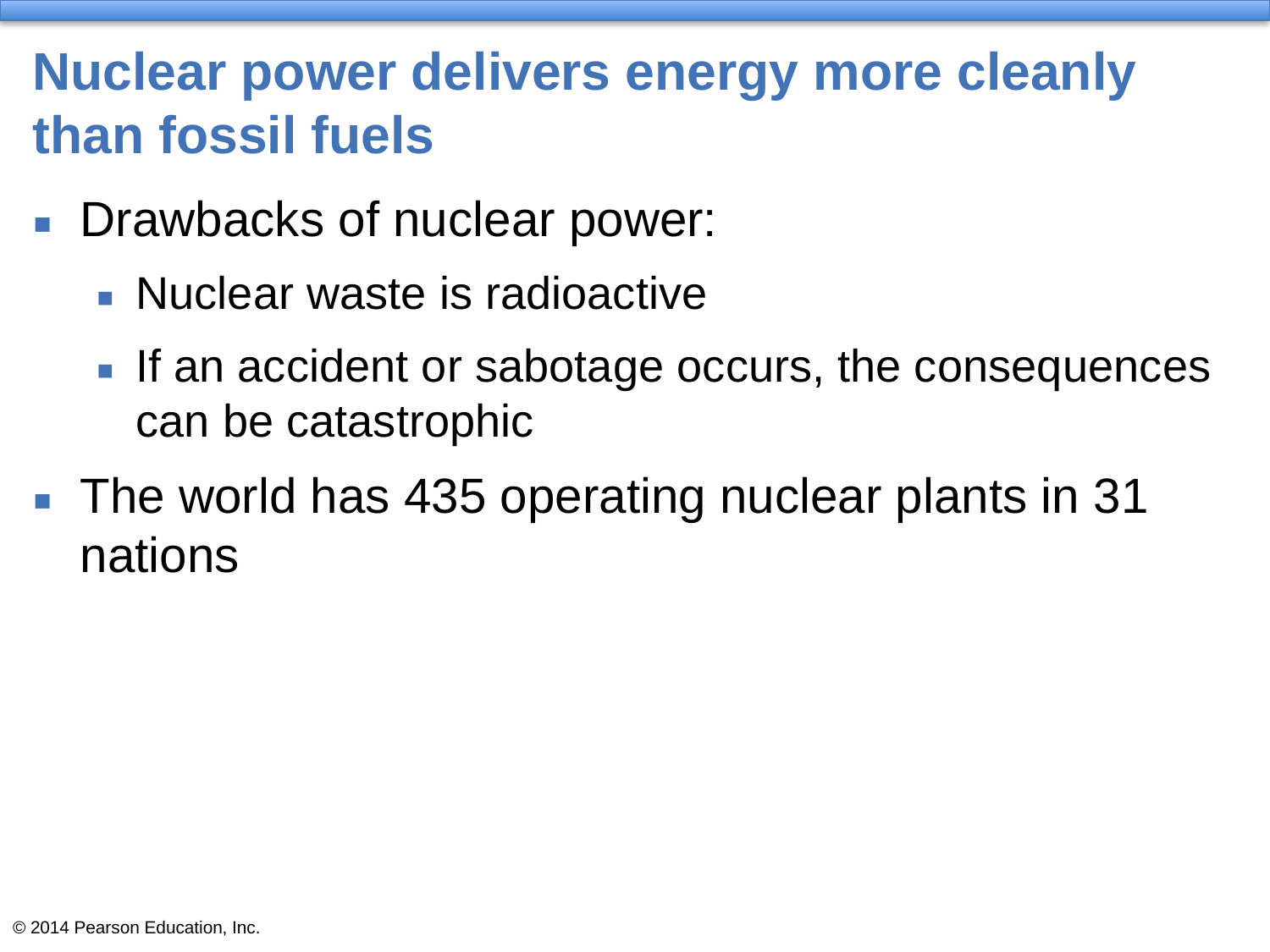

# Nuclear power delivers energy more cleanly than fossil fuels
Drawbacks of nuclear power:
Nuclear waste is radioactive
If an accident or sabotage occurs, the consequences can be catastrophic
The world has 435 operating nuclear plants in 31 nations